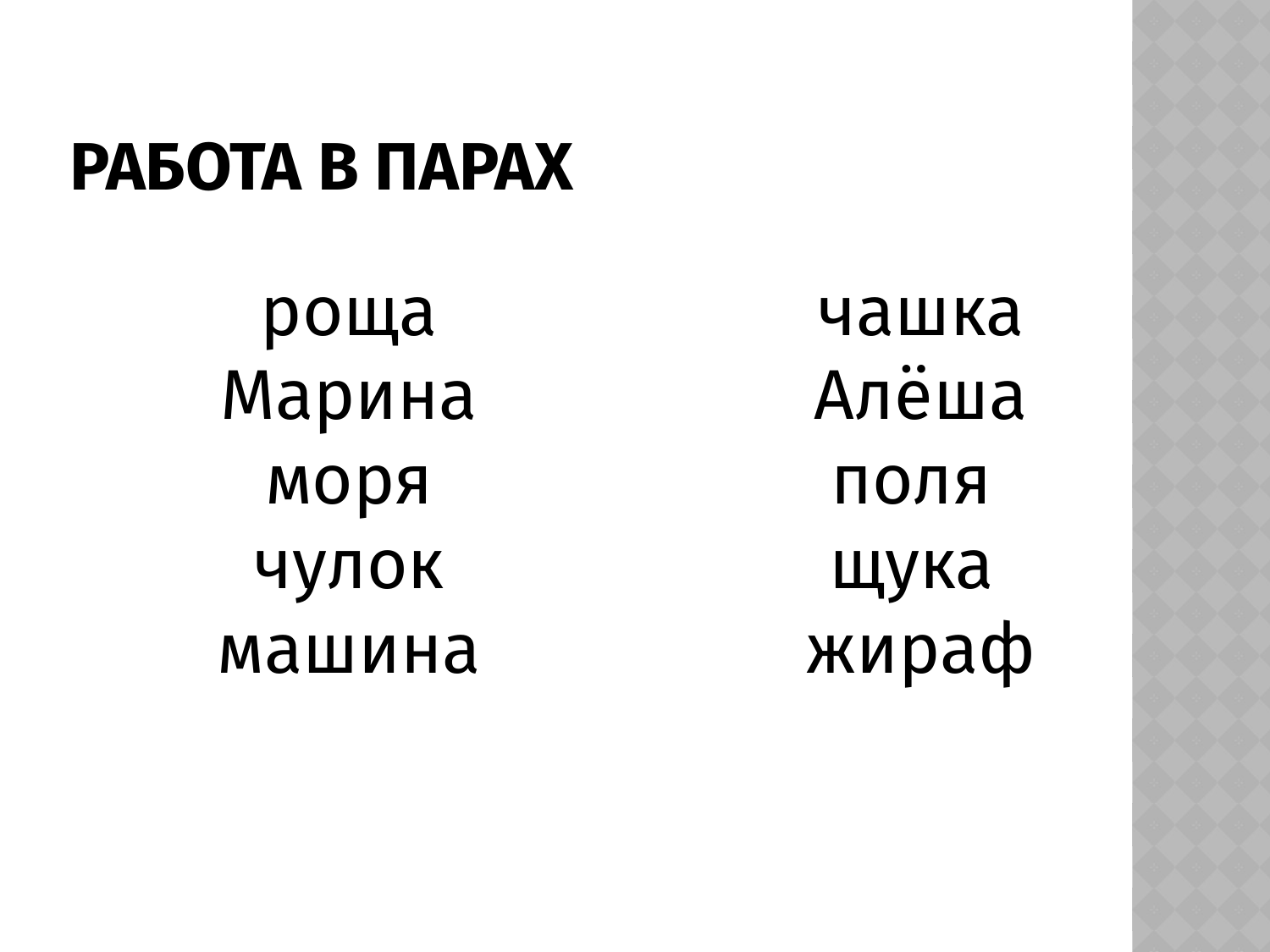

# Работа в парах
| роща Марина моря чулок машина | чашка Алёша поля щука жираф |
| --- | --- |